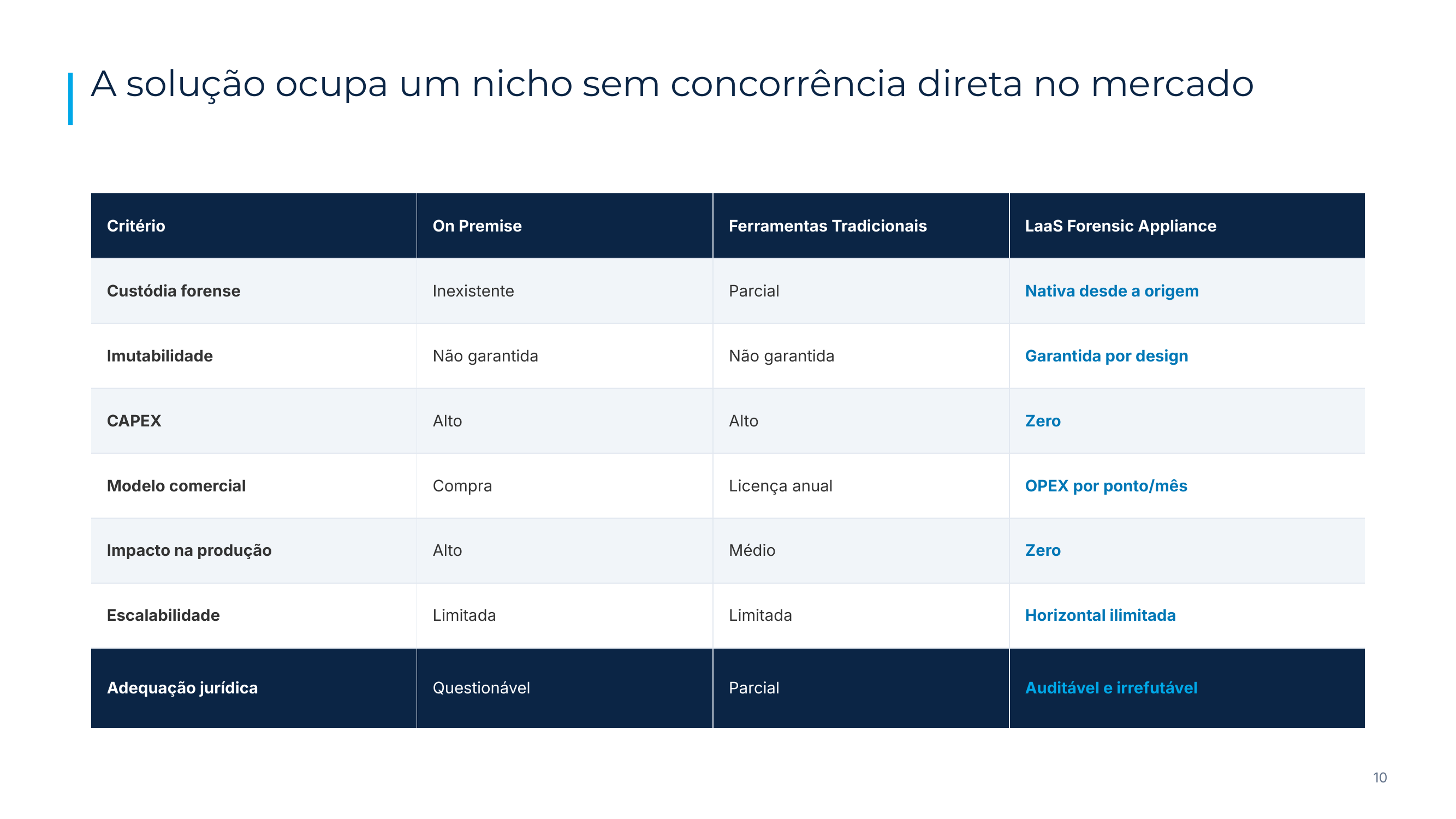

A solução ocupa um nicho sem concorrência direta no mercado

| Critério | On Premise | Ferramentas Tradicionais | LaaS Forensic Appliance |
| --- | --- | --- | --- |
| Custódia forense | Inexistente | Parcial | Nativa desde a origem |
| Imutabilidade | Não garantida | Não garantida | Garantida por design |
| CAPEX | Alto | Alto | Zero |
| Modelo comercial | Compra | Licença anual | OPEX por ponto/mês |
| Impacto na produção | Alto | Médio | Zero |
| Escalabilidade | Limitada | Limitada | Horizontal ilimitada |
| Adequação jurídica | Questionável | Parcial | Auditável e irrefutável |
10